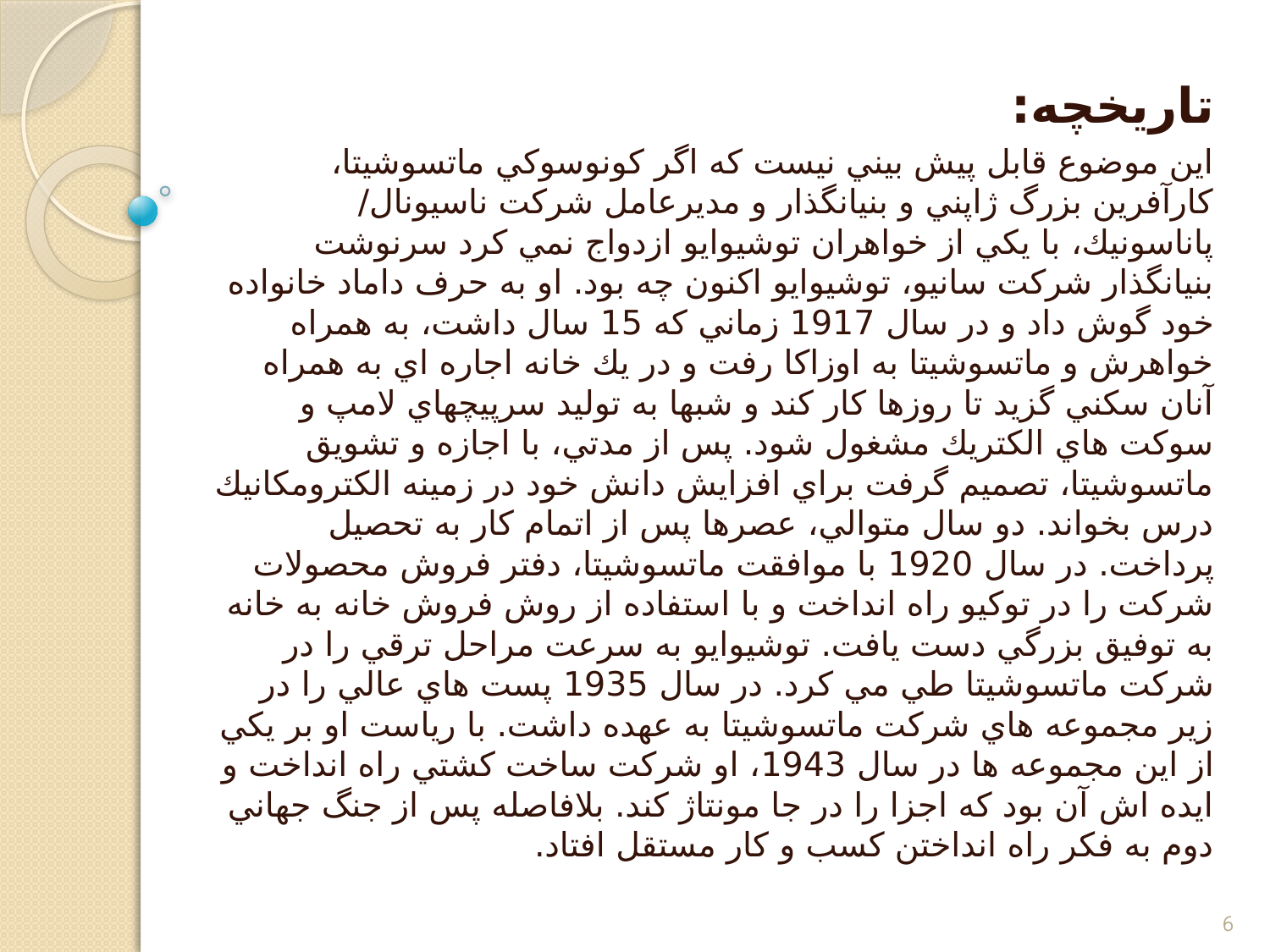

تاريخچه:
اين موضوع قابل پيش بيني نيست كه اگر كونوسوكي ماتسوشيتا، كارآفرين بزرگ ژاپني و بنيانگذار و مديرعامل شركت ناسيونال/ پاناسونيك، با يكي از خواهران توشيوايو ازدواج نمي كرد سرنوشت بنيانگذار شركت سانيو، توشيوايو اكنون چه بود. او به حرف داماد خانواده خود گوش داد و در سال 1917 زماني كه 15 سال داشت، به همراه خواهرش و ماتسوشيتا به اوزاكا رفت و در يك خانه اجاره اي به همراه آنان سكني گزيد تا روزها كار كند و شبها به توليد سرپيچهاي لامپ و سوكت هاي الكتريك مشغول شود. پس از مدتي، با اجازه و تشويق ماتسوشيتا، تصميم گرفت براي افزايش دانش خود در زمينه الكترومكانيك درس بخواند. دو سال متوالي، عصرها پس از اتمام كار به تحصيل پرداخت. در سال 1920 با موافقت ماتسوشيتا، دفتر فروش محصولات شركت را در توكيو راه انداخت و با استفاده از روش فروش خانه به خانه به توفيق بزرگي دست يافت. توشيوايو به سرعت مراحل ترقي را در شركت ماتسوشيتا طي مي كرد. در سال 1935 پست هاي عالي را در زير مجموعه هاي شركت ماتسوشيتا به عهده داشت. با رياست او بر يكي از اين مجموعه ها در سال 1943، او شركت ساخت كشتي راه انداخت و ايده اش آن بود كه اجزا را در جا مونتاژ كند. بلافاصله پس از جنگ جهاني دوم به فكر راه انداختن كسب و كار مستقل افتاد.

6